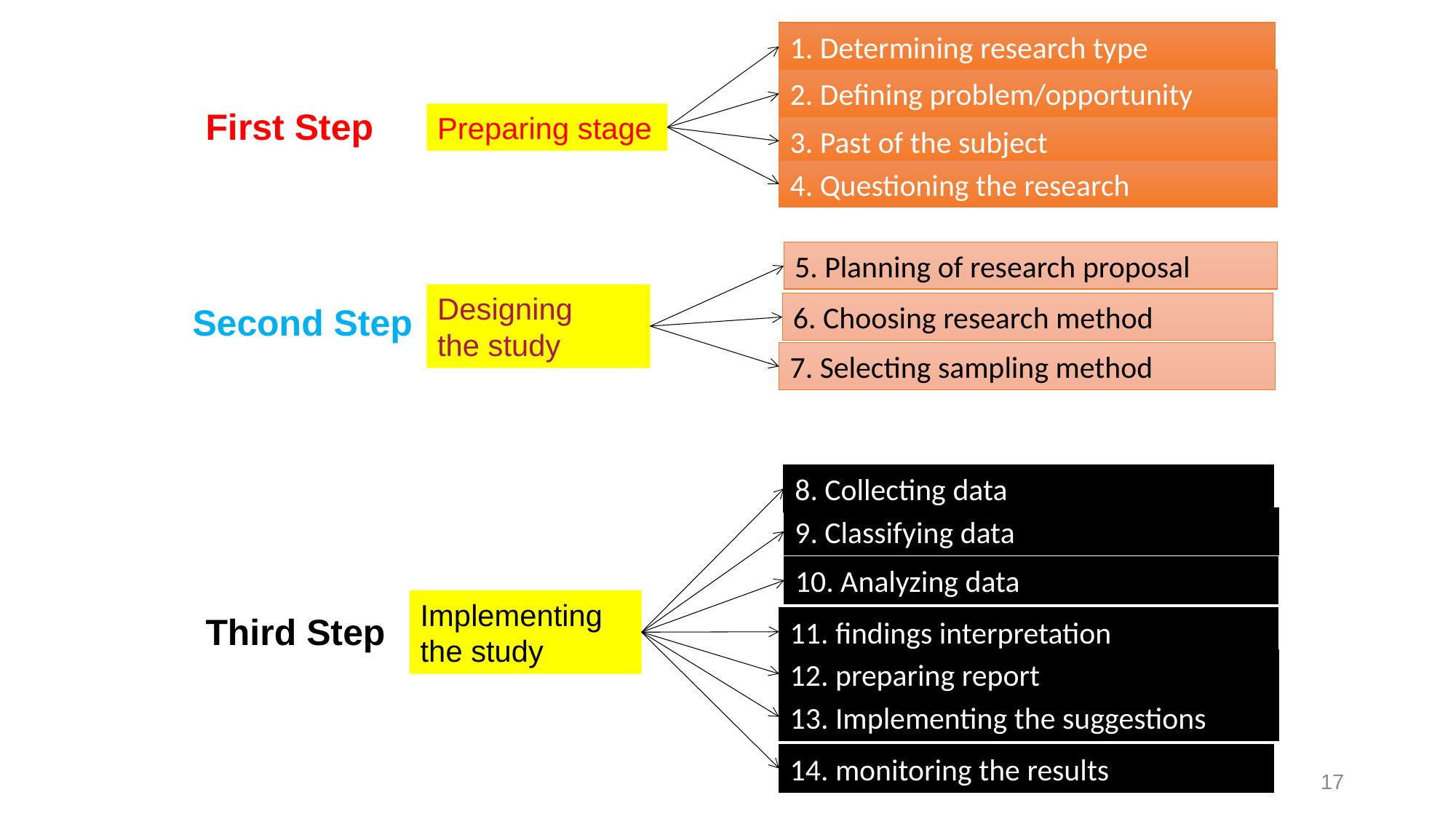

1. Determining research type
2. Defining problem/opportunity
First Step
Preparing stage
3. Past of the subject
4. Questioning the research
5. Planning of research proposal
Designing
the study
6. Choosing research method
Second Step
7. Selecting sampling method
8. Collecting data
9. Classifying data
10. Analyzing data
Implementing
the study
Third Step
11. findings interpretation
12. preparing report
13. Implementing the suggestions
14. monitoring the results
17